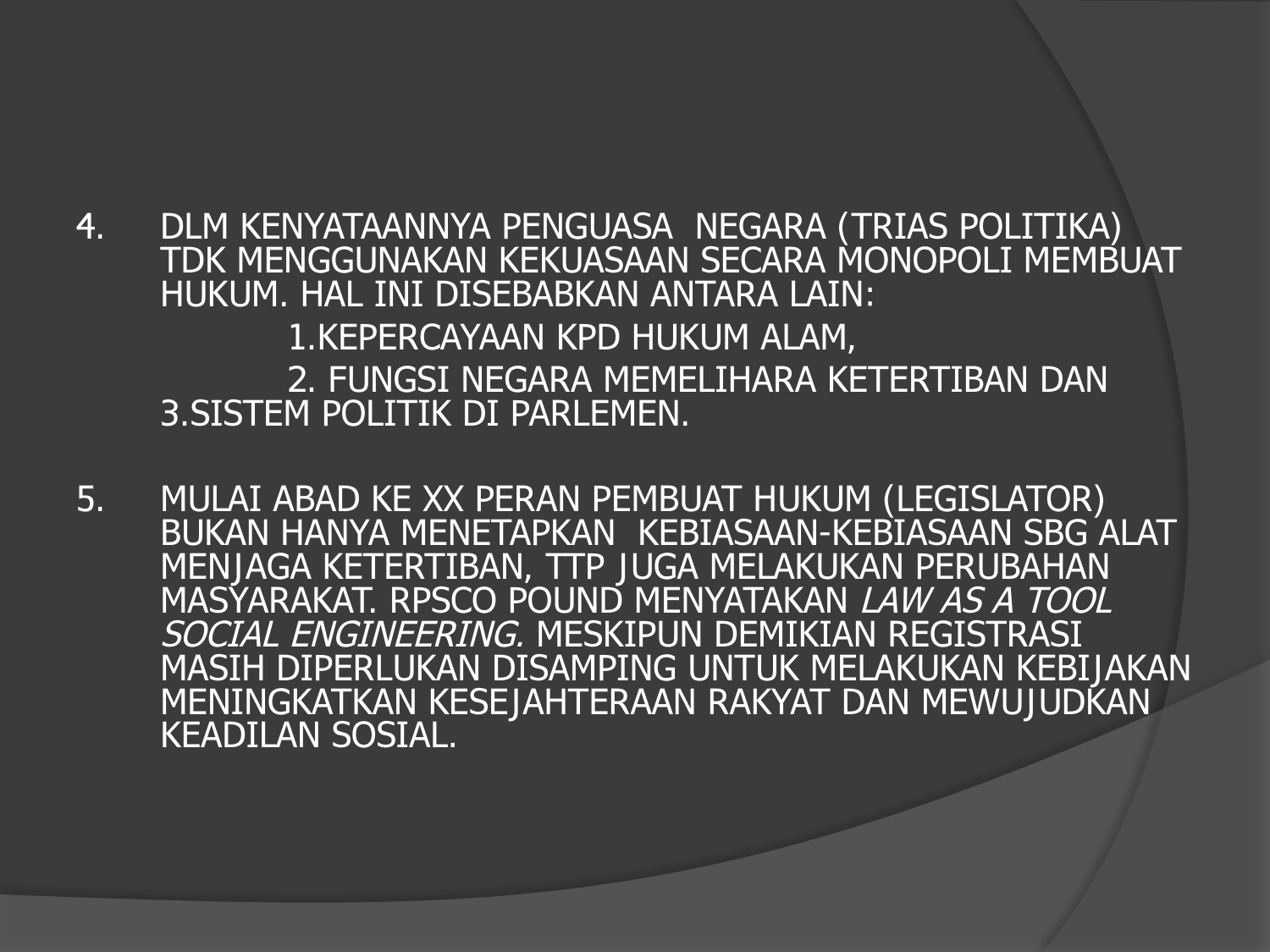

4.	DLM KENYATAANNYA PENGUASA  NEGARA (TRIAS POLITIKA) TDK MENGGUNAKAN KEKUASAAN SECARA MONOPOLI MEMBUAT HUKUM. HAL INI DISEBABKAN ANTARA LAIN:
		1.KEPERCAYAAN KPD HUKUM ALAM,
		2. FUNGSI NEGARA MEMELIHARA KETERTIBAN DAN 	3.SISTEM POLITIK DI PARLEMEN.

5. 	MULAI ABAD KE XX PERAN PEMBUAT HUKUM (LEGISLATOR) BUKAN HANYA MENETAPKAN  KEBIASAAN-KEBIASAAN SBG ALAT MENJAGA KETERTIBAN, TTP JUGA MELAKUKAN PERUBAHAN MASYARAKAT. RPSCO POUND MENYATAKAN LAW AS A TOOL SOCIAL ENGINEERING. MESKIPUN DEMIKIAN REGISTRASI MASIH DIPERLUKAN DISAMPING UNTUK MELAKUKAN KEBIJAKAN MENINGKATKAN KESEJAHTERAAN RAKYAT DAN MEWUJUDKAN KEADILAN SOSIAL.